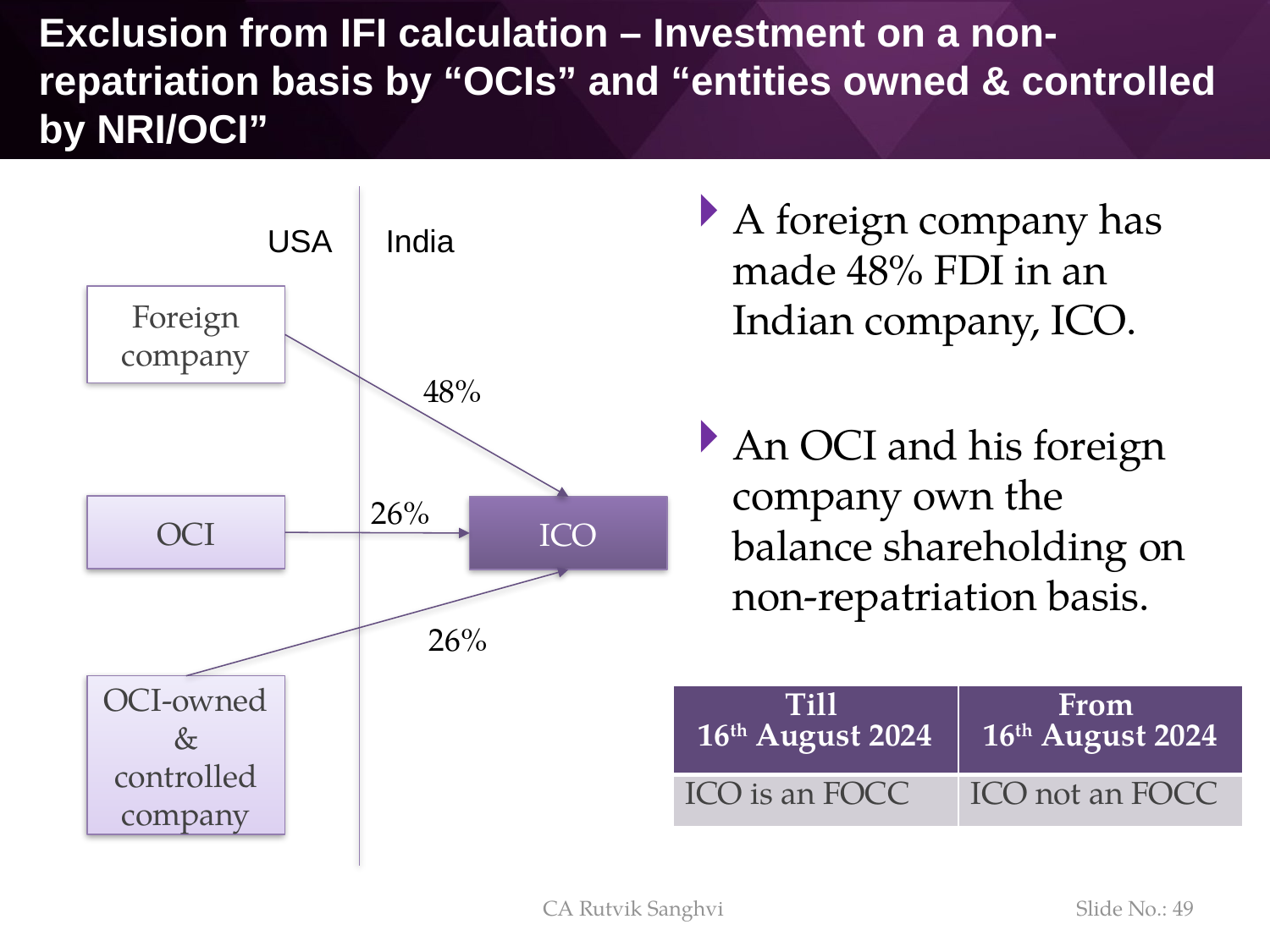

# Exclusion from IFI calculation – Investment on a non-repatriation basis by “OCIs” and “entities owned & controlled by NRI/OCI”
A foreign company has made 48% FDI in an Indian company, ICO.

An OCI and his foreign company own the balance shareholding on non-repatriation basis.

USA
India
Foreign company
48%
26%
OCI
ICO
26%
OCI-owned & controlled company
| Till 16th August 2024 | From 16th August 2024 |
| --- | --- |
| ICO is an FOCC | ICO not an FOCC |
Slide No.: 49